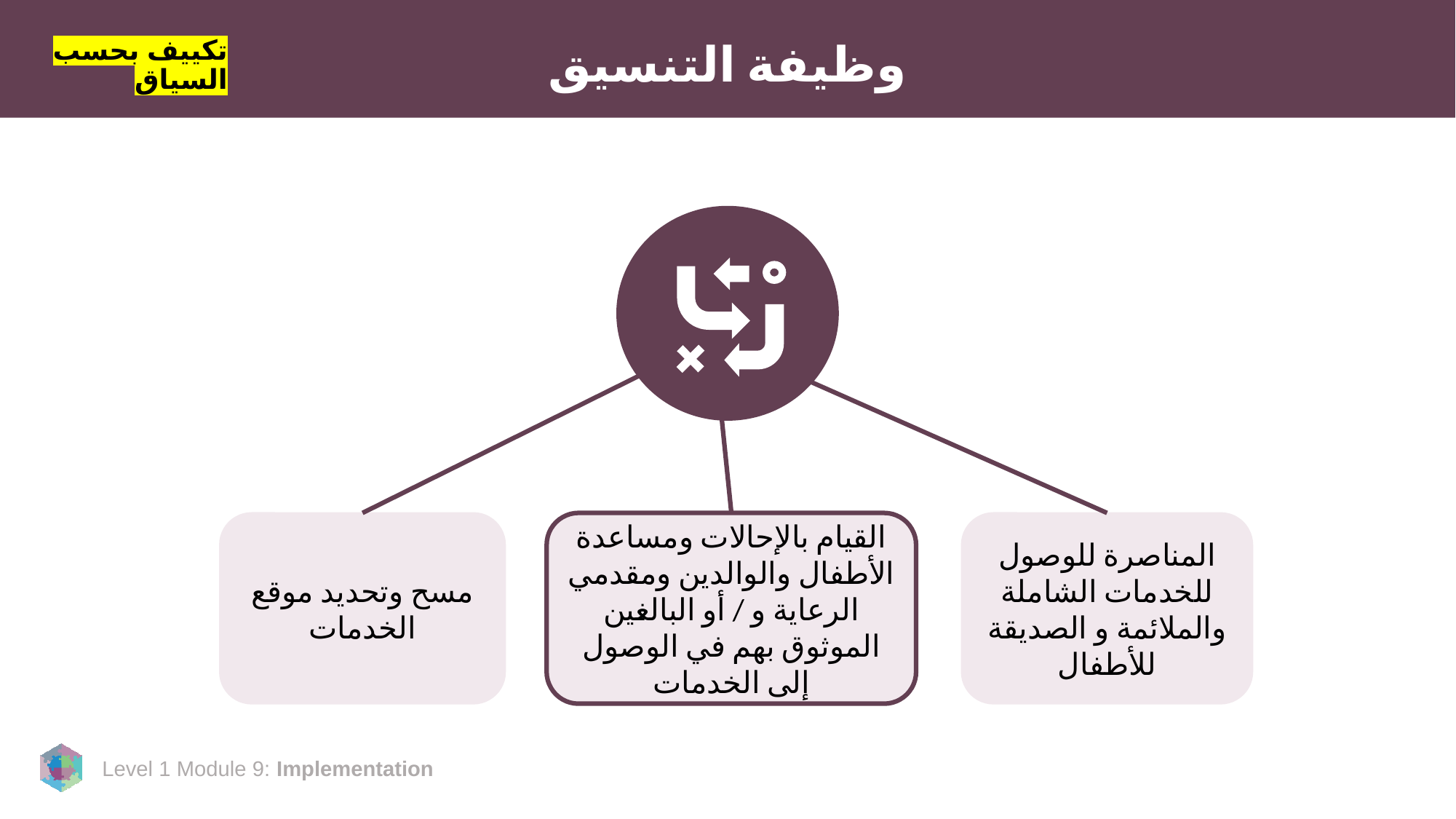

تكييف بحسب السياق
# وظيفة التنسيق

مسح وتحديد موقع الخدمات
المناصرة للوصول للخدمات الشاملة والملائمة و الصديقة للأطفال
القيام بالإحالات ومساعدة الأطفال والوالدين ومقدمي الرعاية و / أو البالغين الموثوق بهم في الوصول إلى الخدمات